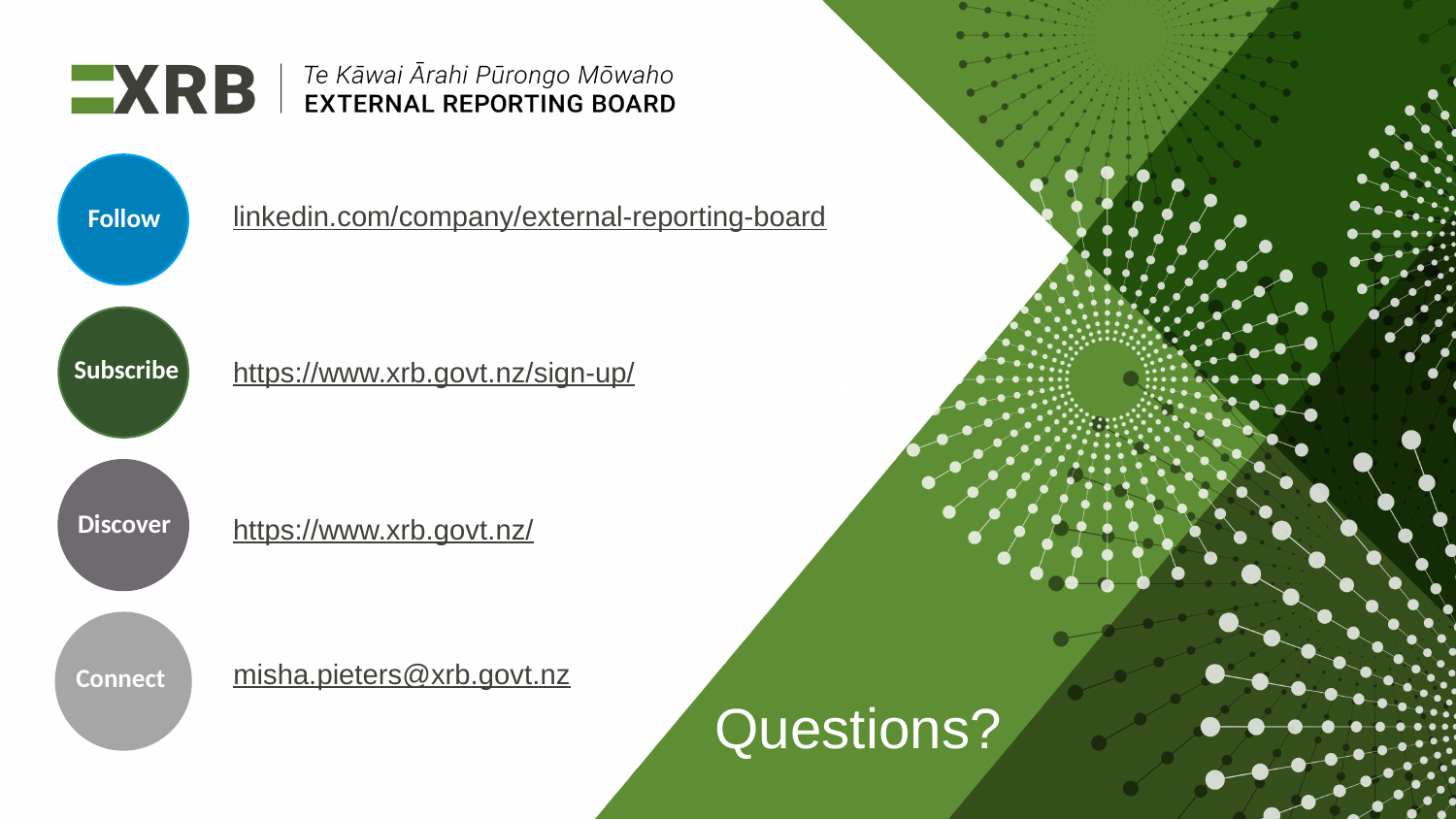

linkedin.com/company/external-reporting-board
Follow

Subscribe
https://www.xrb.govt.nz/sign-up/
Discover

Discover
https://www.xrb.govt.nz/

misha.pieters@xrb.govt.nz
Connect
Questions?